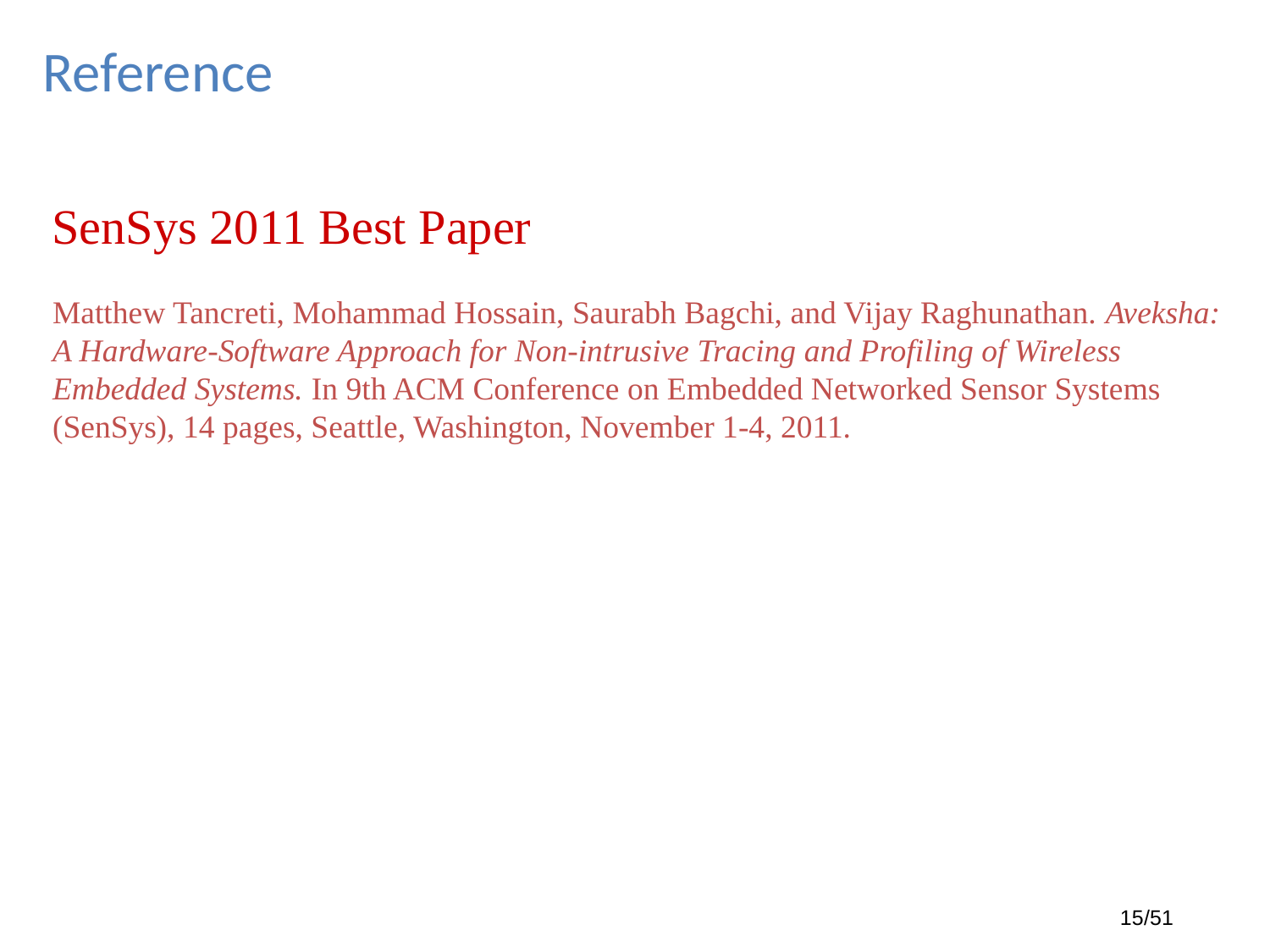

# Reference
SenSys 2011 Best Paper
Matthew Tancreti, Mohammad Hossain, Saurabh Bagchi, and Vijay Raghunathan. Aveksha: A Hardware-Software Approach for Non-intrusive Tracing and Profiling of Wireless Embedded Systems. In 9th ACM Conference on Embedded Networked Sensor Systems (SenSys), 14 pages, Seattle, Washington, November 1-4, 2011.